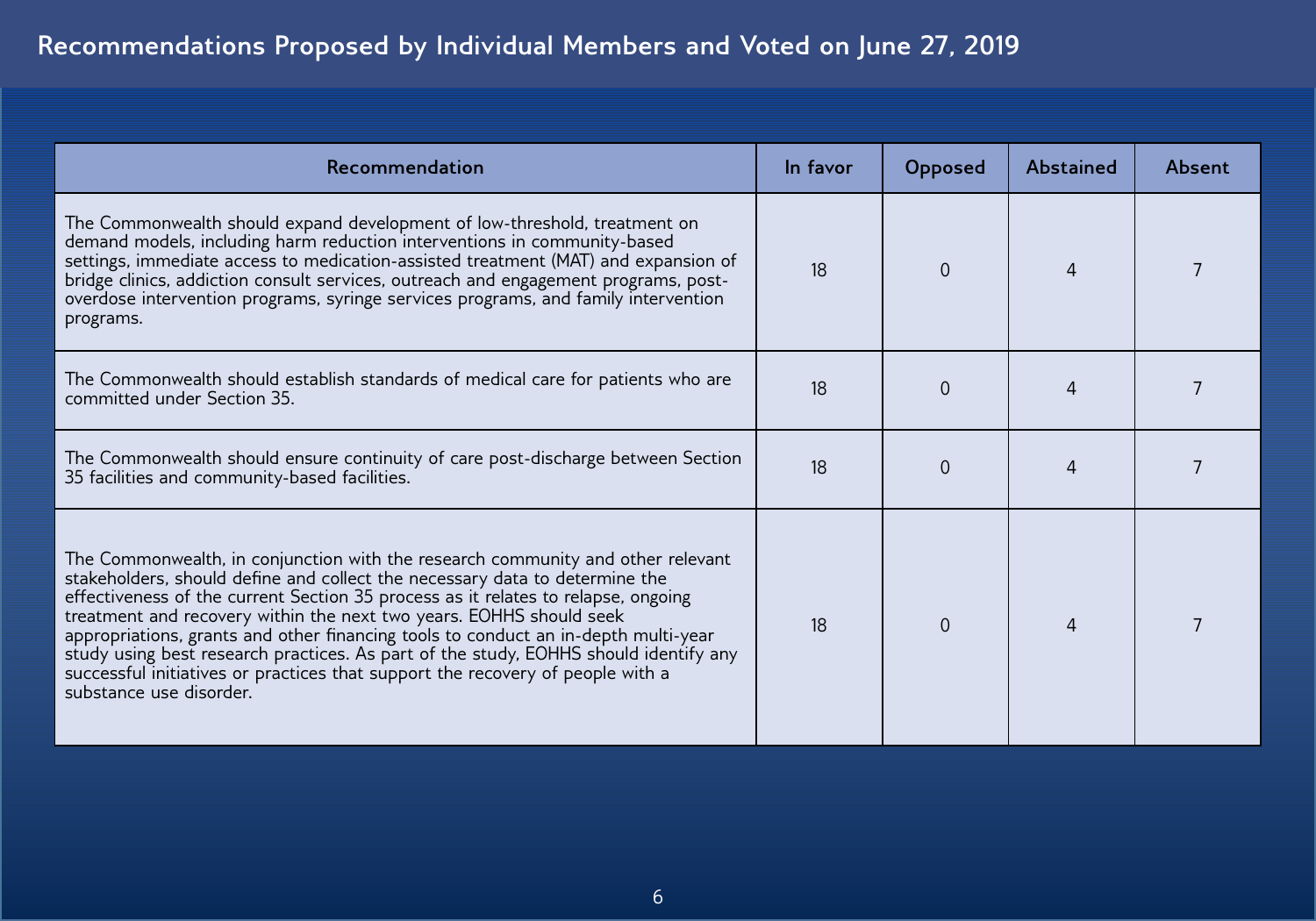

Recommendations Proposed by Individual Members and Voted on June 27, 2019
| Recommendation | In favor | Opposed | Abstained | Absent |
| --- | --- | --- | --- | --- |
| The Commonwealth should expand development of low-threshold, treatment on demand models, including harm reduction interventions in community-based settings, immediate access to medication-assisted treatment (MAT) and expansion of bridge clinics, addiction consult services, outreach and engagement programs, post-overdose intervention programs, syringe services programs, and family intervention programs. | 18 | 0 | 4 | 7 |
| The Commonwealth should establish standards of medical care for patients who are committed under Section 35. | 18 | 0 | 4 | 7 |
| The Commonwealth should ensure continuity of care post-discharge between Section 35 facilities and community-based facilities. | 18 | 0 | 4 | 7 |
| The Commonwealth, in conjunction with the research community and other relevant stakeholders, should define and collect the necessary data to determine the effectiveness of the current Section 35 process as it relates to relapse, ongoing treatment and recovery within the next two years. EOHHS should seek appropriations, grants and other financing tools to conduct an in-depth multi-year study using best research practices. As part of the study, EOHHS should identify any successful initiatives or practices that support the recovery of people with a substance use disorder. | 18 | 0 | 4 | 7 |
6